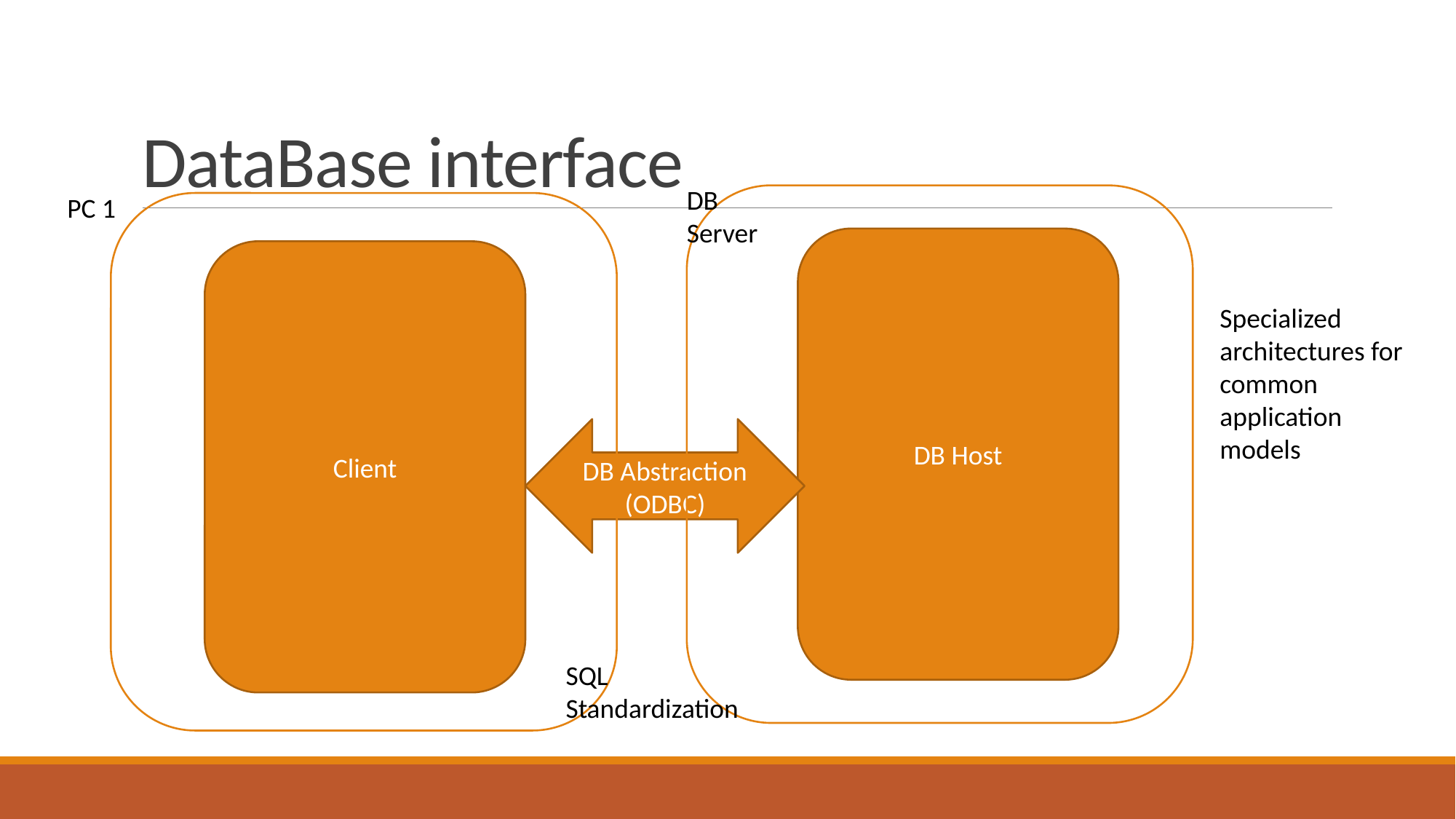

# DataBase interface
DB Server
PC 1

DB Host
Client
Specialized architectures for common application models
DB Abstraction (ODBC)
SQL Standardization